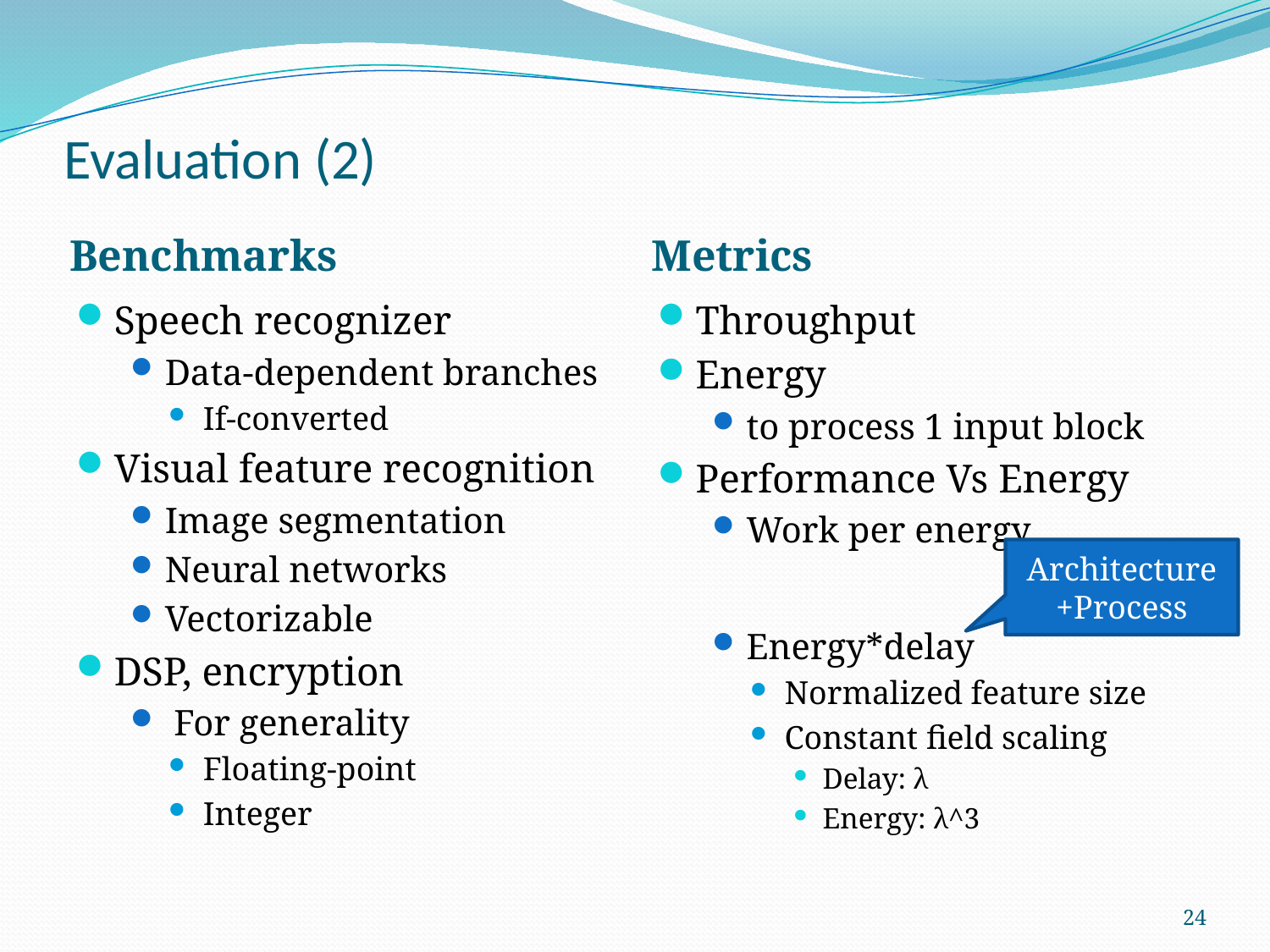

# Evaluation (2)
Benchmarks
Metrics
Speech recognizer
Data-dependent branches
If-converted
Visual feature recognition
Image segmentation
Neural networks
Vectorizable
DSP, encryption
 For generality
Floating-point
Integer
Throughput
Energy
to process 1 input block
Performance Vs Energy
Work per energy

Energy*delay
Normalized feature size
Constant field scaling
Delay: λ
Energy: λ^3
Architecture +Process
24